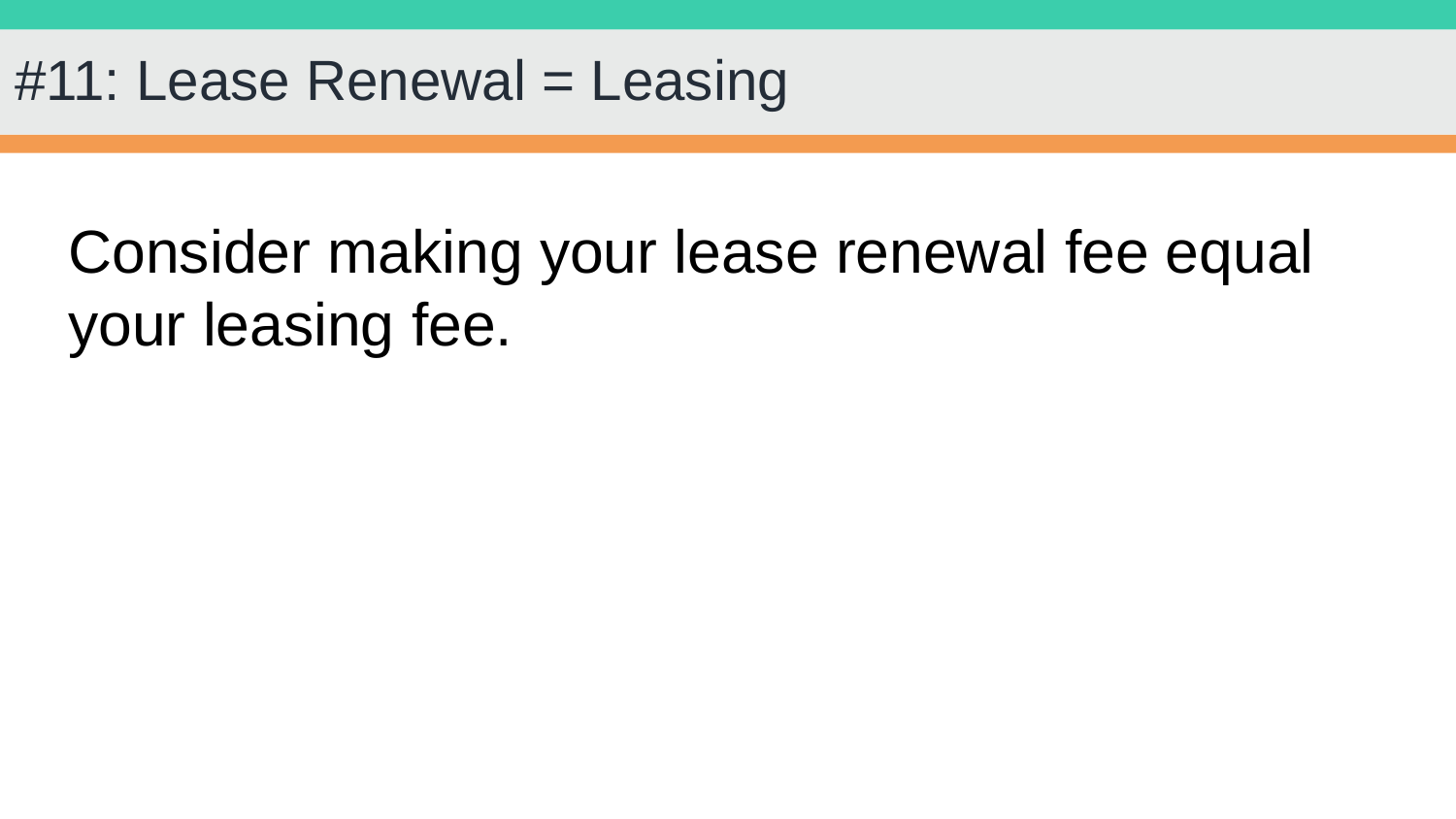

# #11: Lease Renewal = Leasing
Consider making your lease renewal fee equal your leasing fee.